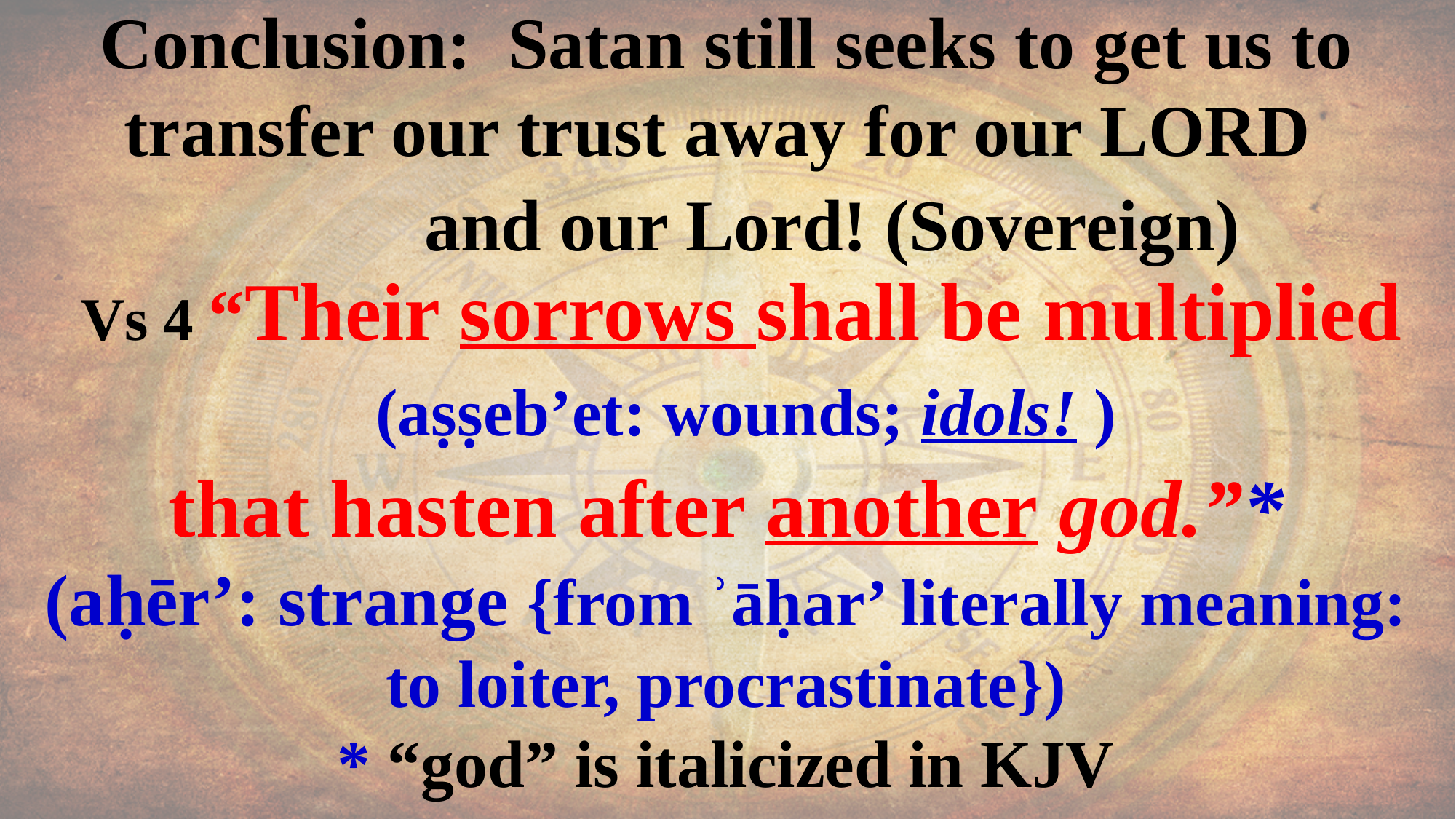

Conclusion:  Satan still seeks to get us to transfer our trust away for our LORD

  Vs 4 “Their sorrows shall be multiplied

that hasten after another god.”*
(aḥēr’: strange {from ʾāḥar’ literally meaning: to loiter, procrastinate})
* “god” is italicized in KJV
and our Lord! (Sovereign)
(aṣṣeb’et: wounds; idols! )